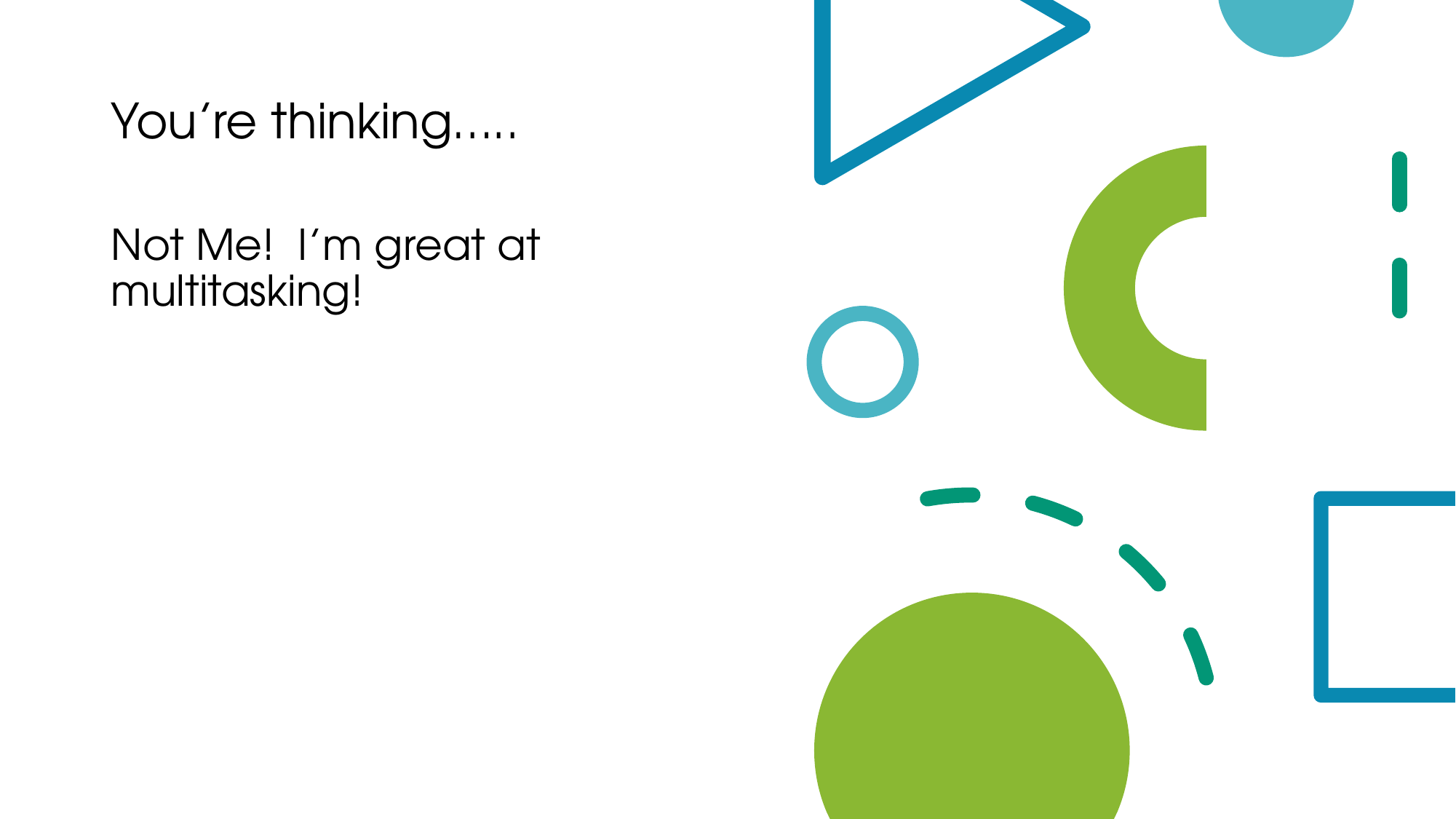

# You’re thinking…..

Not Me!  I’m great at multitasking!